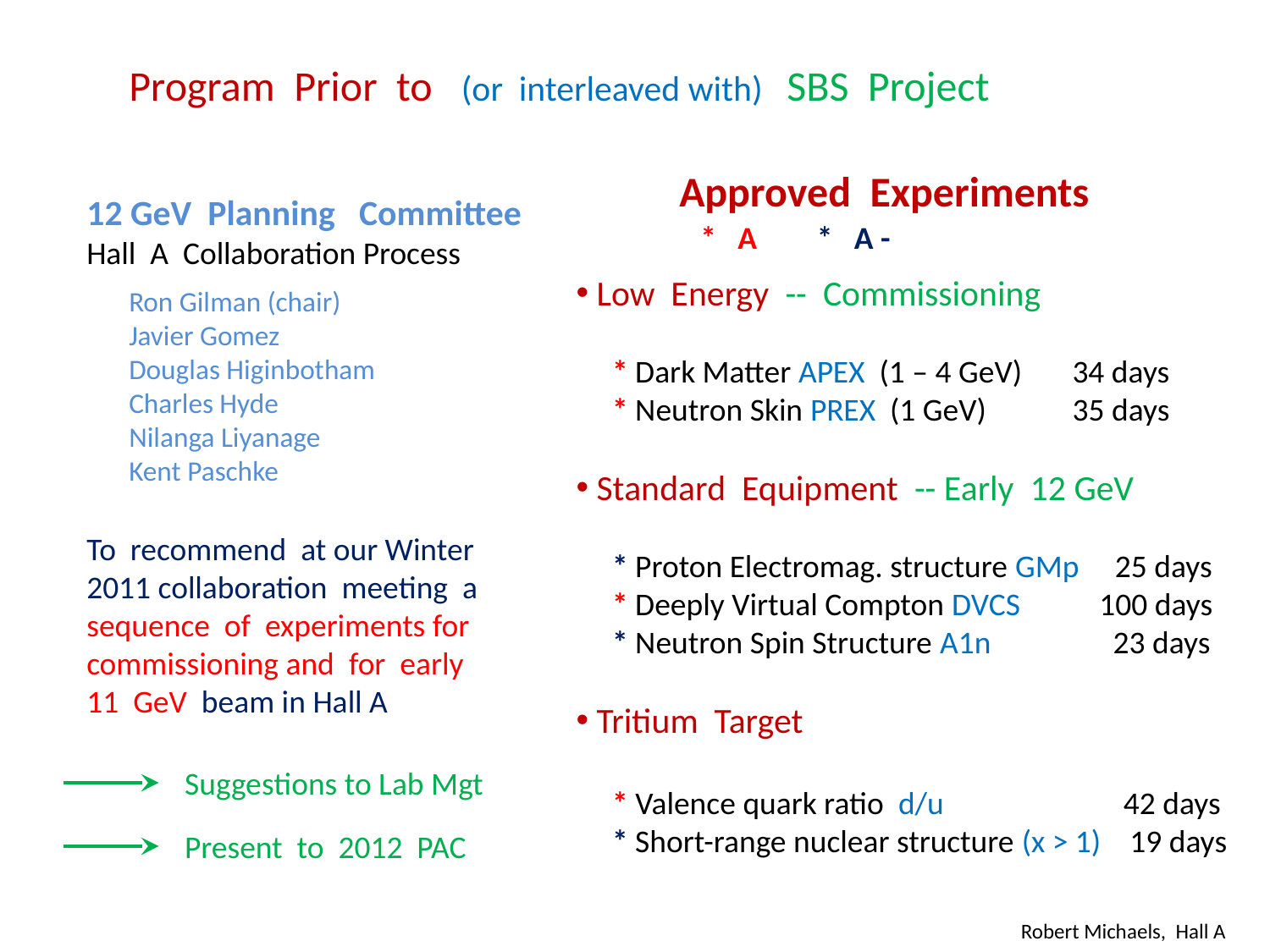

Program  Prior  to   (or  interleaved with)   SBS  Project
Approved  Experiments
12 GeV  Planning   Committee
Hall  A  Collaboration Process
*   A
*   A -
 Low  Energy  --  Commissioning

     * Dark Matter APEX  (1 – 4 GeV)       34 days
     * Neutron Skin PREX  (1 GeV)            35 days

 Standard  Equipment  -- Early  12 GeV

     * Proton Electromag. structure GMp     25 days
     * Deeply Virtual Compton DVCS           100 days
     * Neutron Spin Structure A1n                 23 days

 Tritium  Target

     * Valence quark ratio  d/u                         42 days
     * Short-range nuclear structure (x > 1)    19 days
Ron Gilman (chair)
Javier Gomez
Douglas Higinbotham
Charles Hyde
Nilanga Liyanage
Kent Paschke
To  recommend  at our Winter 2011 collaboration  meeting  a sequence  of  experiments for  commissioning and  for  early
11  GeV  beam in Hall A
Suggestions to Lab Mgt
Present  to  2012  PAC
Robert Michaels,  Hall A